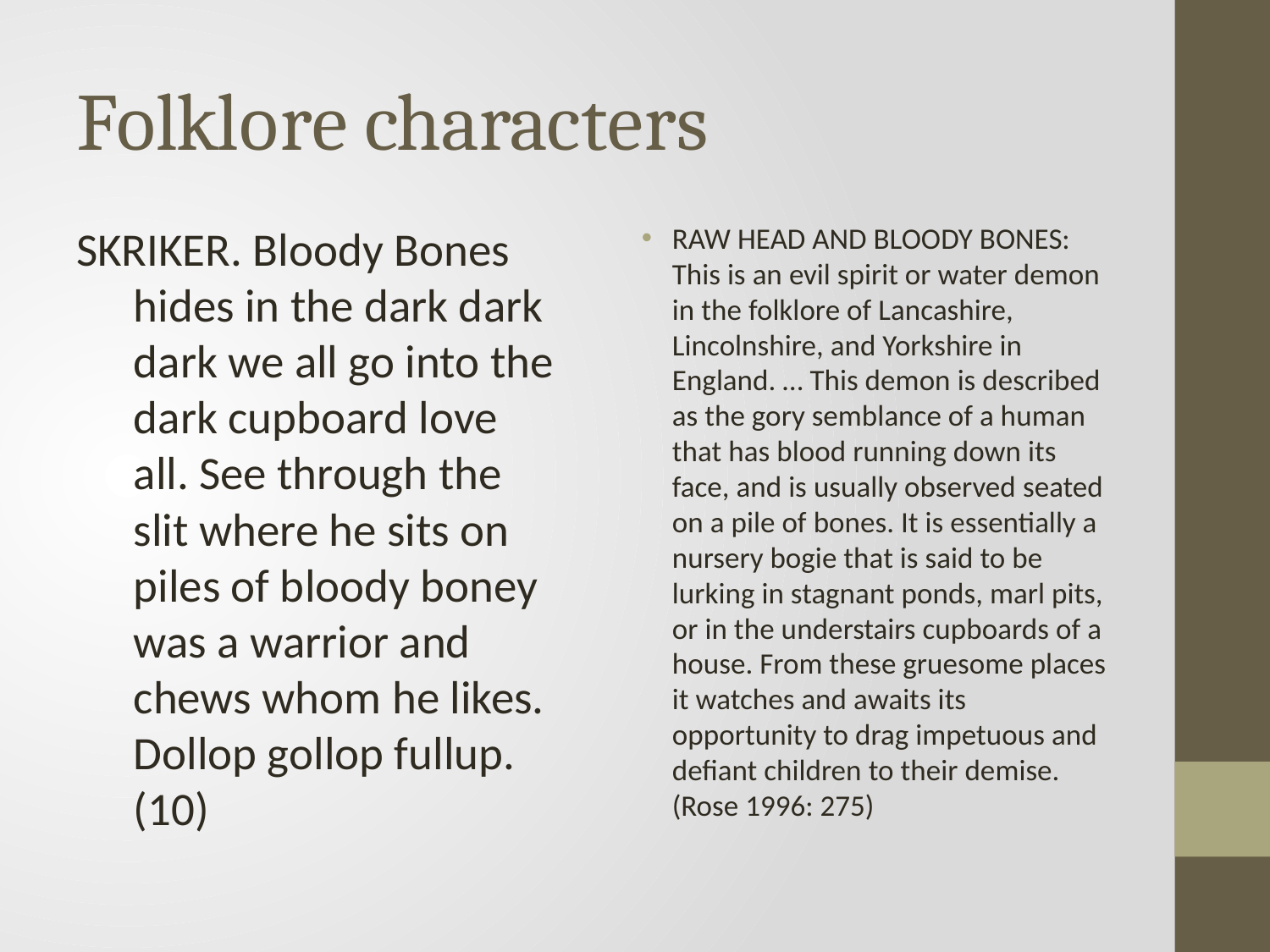

# Folklore characters
SKRIKER. Bloody Bones hides in the dark dark dark we all go into the dark cupboard love all. See through the slit where he sits on piles of bloody boney was a warrior and chews whom he likes. Dollop gollop fullup. (10)

RAW HEAD AND BLOODY BONES: This is an evil spirit or water demon in the folklore of Lancashire, Lincolnshire, and Yorkshire in England. … This demon is described as the gory semblance of a human that has blood running down its face, and is usually observed seated on a pile of bones. It is essentially a nursery bogie that is said to be lurking in stagnant ponds, marl pits, or in the understairs cupboards of a house. From these gruesome places it watches and awaits its opportunity to drag impetuous and defiant children to their demise. (Rose 1996: 275)